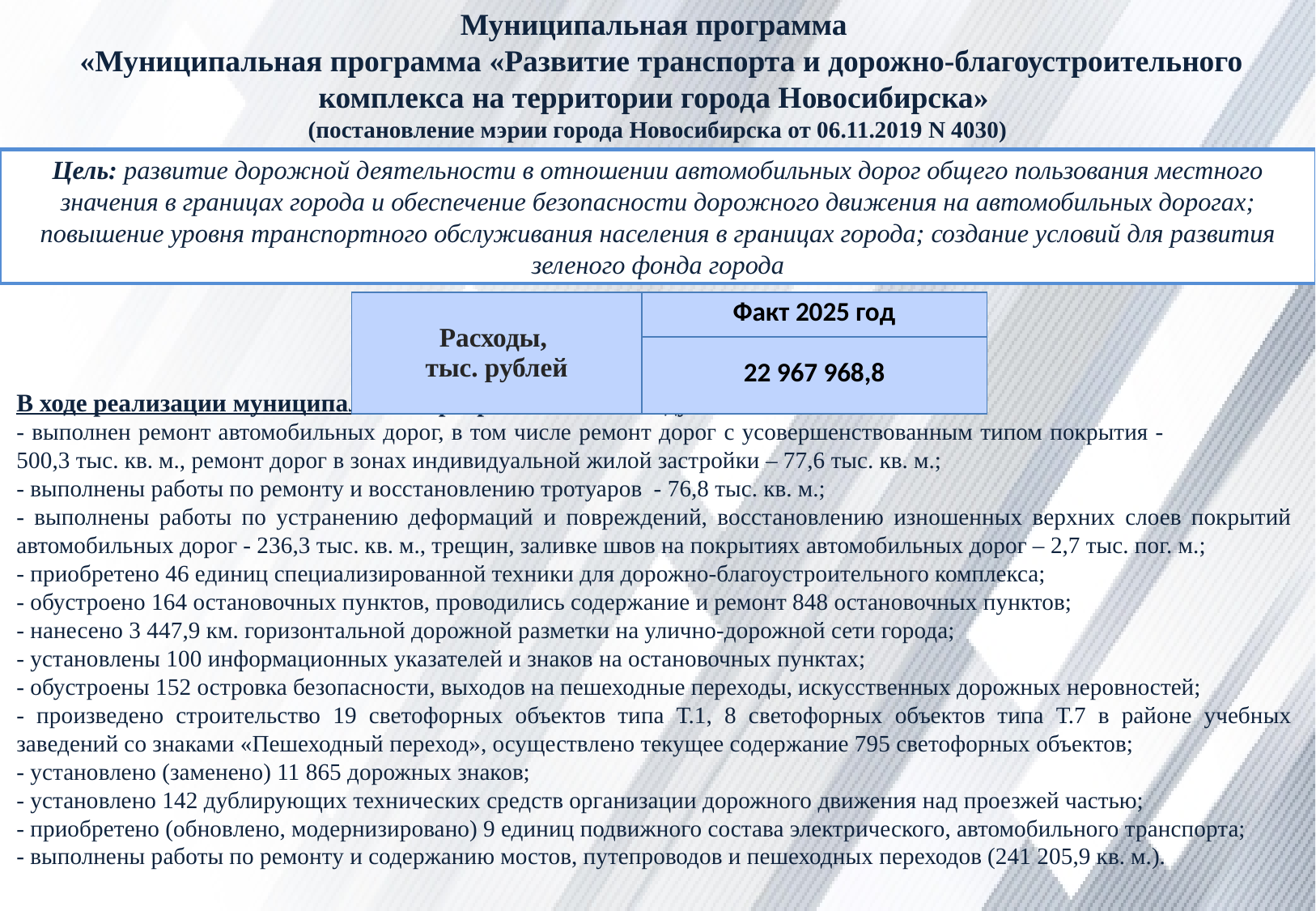

Муниципальная программа
 «Муниципальная программа «Развитие транспорта и дорожно-благоустроительного комплекса на территории города Новосибирска»
(постановление мэрии города Новосибирска от 06.11.2019 N 4030)
Цель: развитие дорожной деятельности в отношении автомобильных дорог общего пользования местного значения в границах города и обеспечение безопасности дорожного движения на автомобильных дорогах; повышение уровня транспортного обслуживания населения в границах города; создание условий для развития зеленого фонда города
| Расходы, тыс. рублей | Факт 2025 год |
| --- | --- |
|  | 22 967 968,8 |
В ходе реализации муниципальной программы в 2025 году:
- выполнен ремонт автомобильных дорог, в том числе ремонт дорог с усовершенствованным типом покрытия -                  500,3 тыс. кв. м., ремонт дорог в зонах индивидуальной жилой застройки – 77,6 тыс. кв. м.;
- выполнены работы по ремонту и восстановлению тротуаров  - 76,8 тыс. кв. м.;
- выполнены работы по устранению деформаций и повреждений, восстановлению изношенных верхних слоев покрытий автомобильных дорог - 236,3 тыс. кв. м., трещин, заливке швов на покрытиях автомобильных дорог – 2,7 тыс. пог. м.;
- приобретено 46 единиц специализированной техники для дорожно-благоустроительного комплекса;
- обустроено 164 остановочных пунктов, проводились содержание и ремонт 848 остановочных пунктов;
- нанесено 3 447,9 км. горизонтальной дорожной разметки на улично-дорожной сети города;
- установлены 100 информационных указателей и знаков на остановочных пунктах;
- обустроены 152 островка безопасности, выходов на пешеходные переходы, искусственных дорожных неровностей;
- произведено строительство 19 светофорных объектов типа Т.1, 8 светофорных объектов типа Т.7 в районе учебных заведений со знаками «Пешеходный переход», осуществлено текущее содержание 795 светофорных объектов;
- установлено (заменено) 11 865 дорожных знаков;
- установлено 142 дублирующих технических средств организации дорожного движения над проезжей частью;
- приобретено (обновлено, модернизировано) 9 единиц подвижного состава электрического, автомобильного транспорта;
- выполнены работы по ремонту и содержанию мостов, путепроводов и пешеходных переходов (241 205,9 кв. м.).